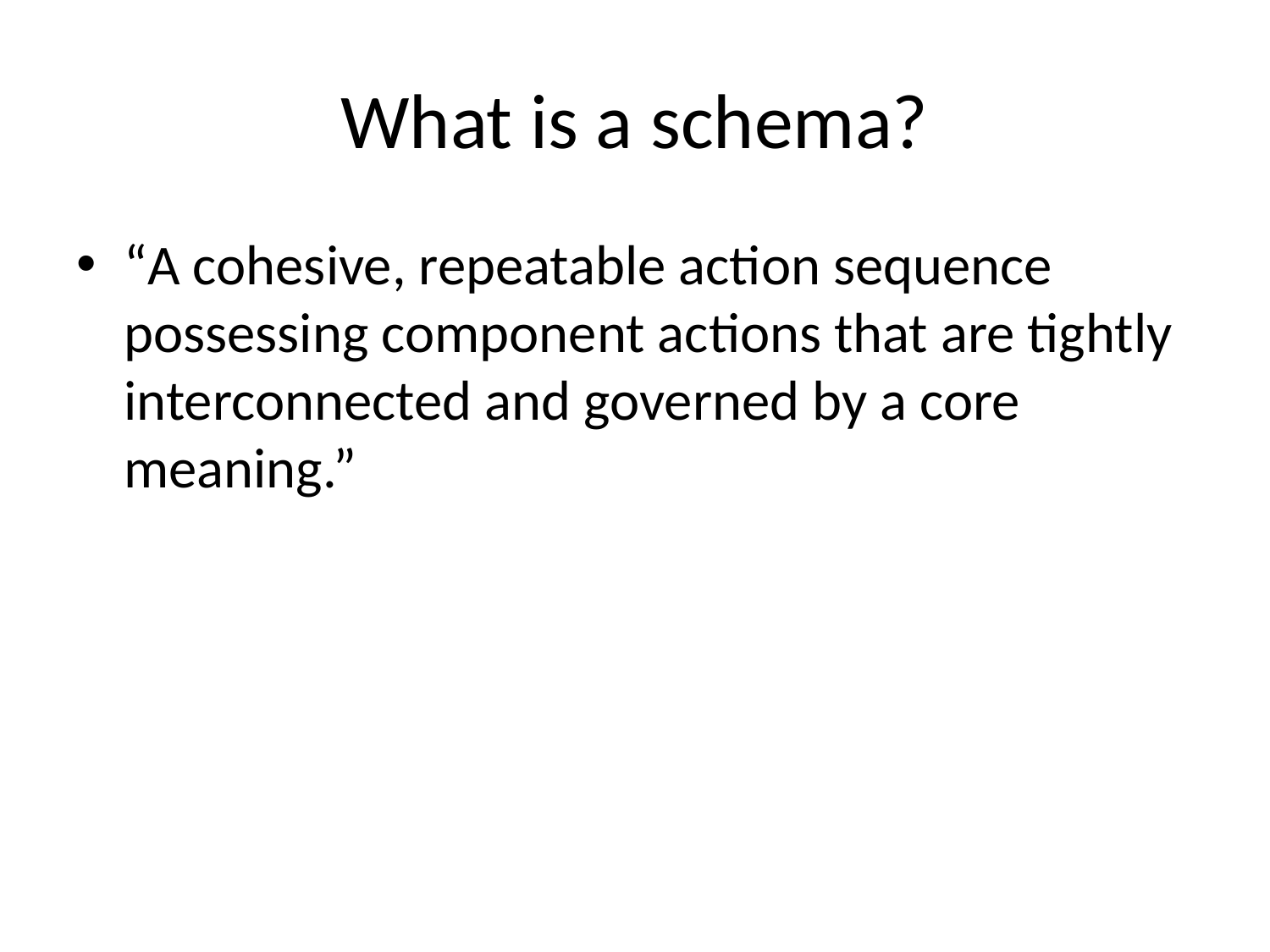

# What is a schema?
“A cohesive, repeatable action sequence possessing component actions that are tightly interconnected and governed by a core meaning.”